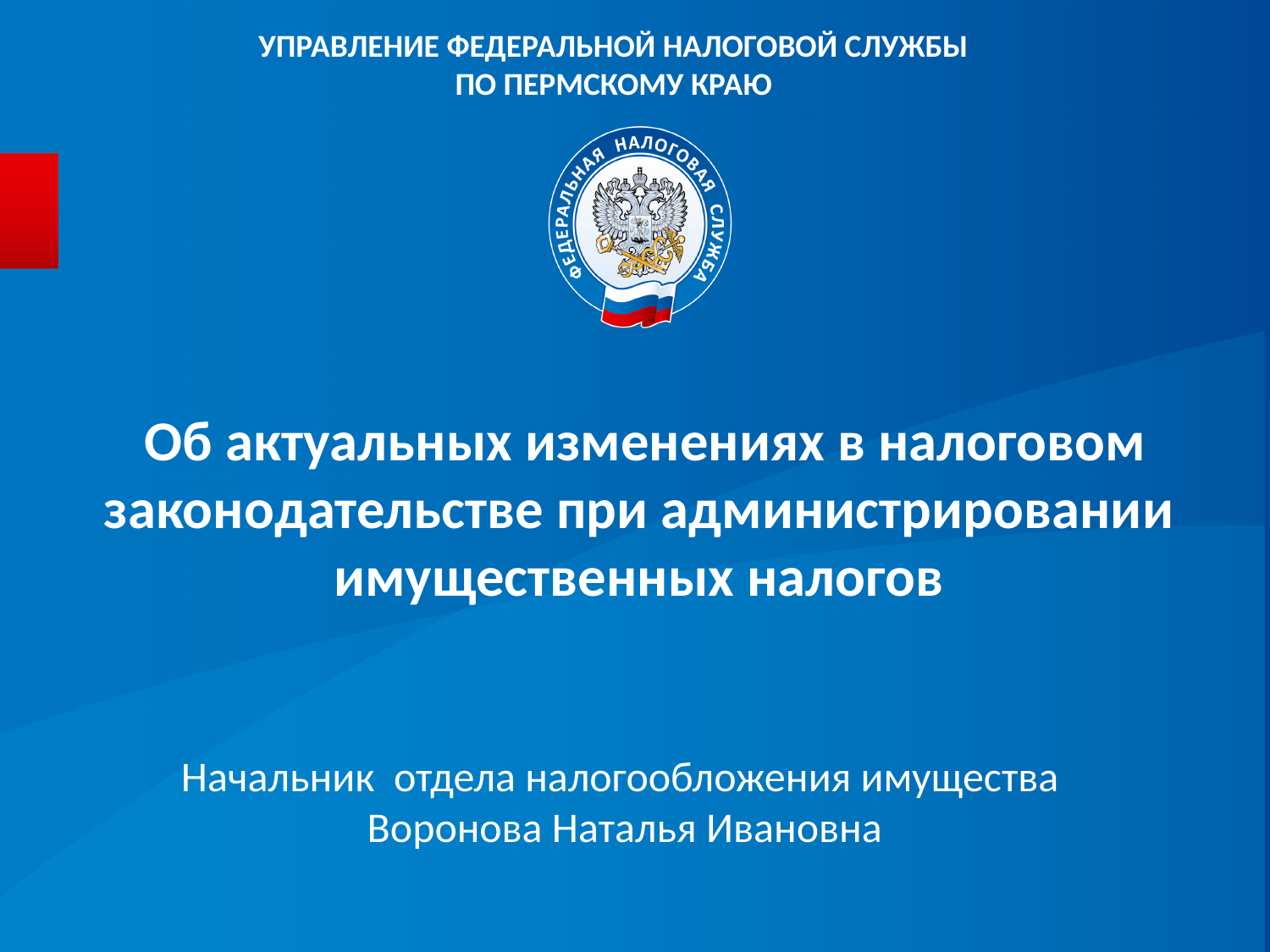

УПРАВЛЕНИЕ ФЕДЕРАЛЬНОЙ НАЛОГОВОЙ СЛУЖБЫ ПО ПЕРМСКОМУ КРАЮ
# Об актуальных изменениях в налоговом законодательстве при администрировании имущественных налогов
Начальник  отдела налогообложения имущества
 Воронова Наталья Ивановна